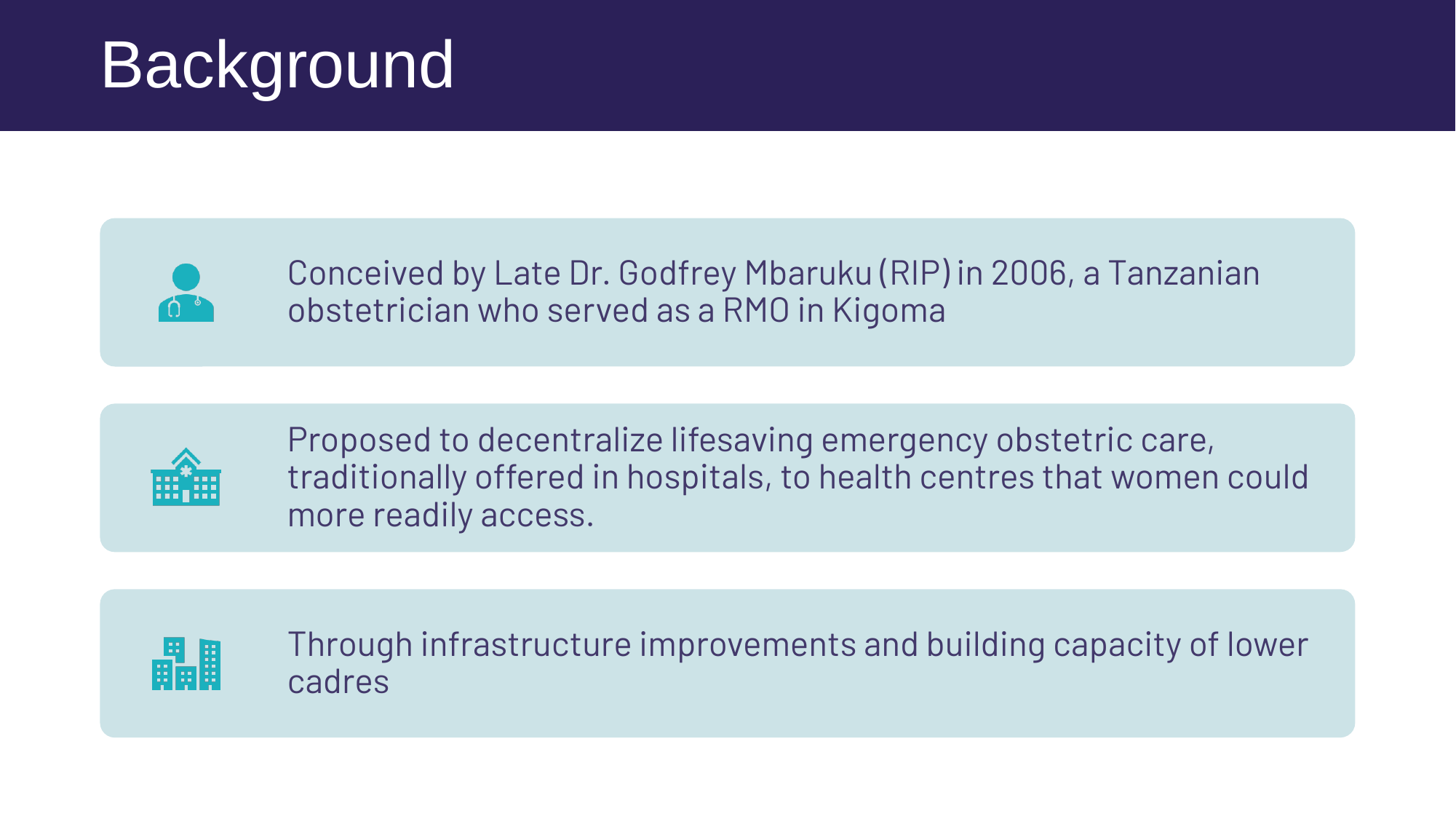

# Background
Conceived by Late Dr. Godfrey Mbaruku (RIP) in 2006, a Tanzanian obstetrician who served as a RMO in Kigoma
Proposed to decentralize lifesaving emergency obstetric care, traditionally offered in hospitals, to health centres that women could more readily access.
Through infrastructure improvements and building capacity of lower cadres